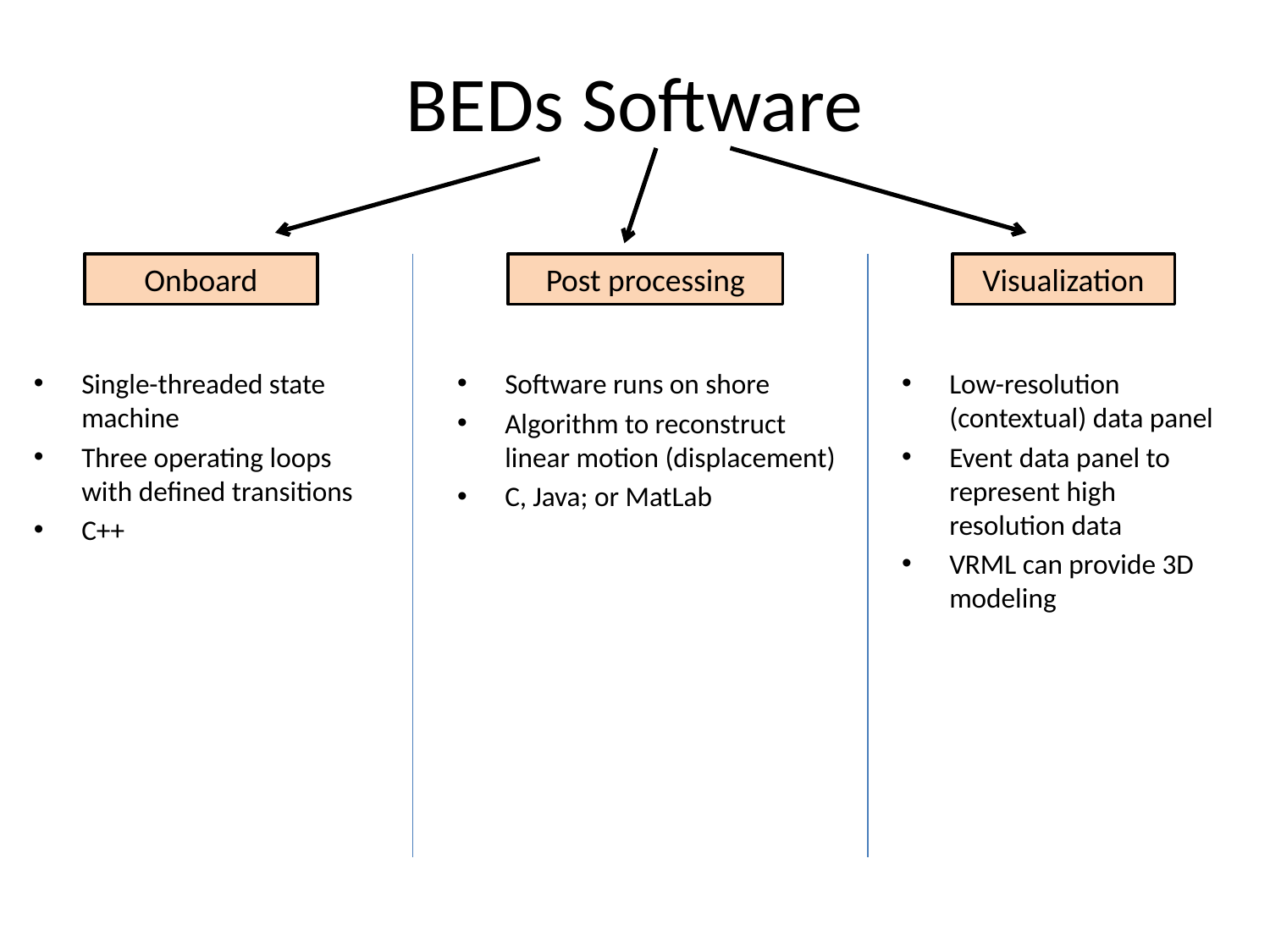

# BEDs Software
Onboard
Post processing
Visualization
Single-threaded state machine
Three operating loops with defined transitions
C++

Software runs on shore
Algorithm to reconstruct linear motion (displacement)
C, Java; or MatLab

Low-resolution (contextual) data panel
Event data panel to represent high resolution data
VRML can provide 3D modeling